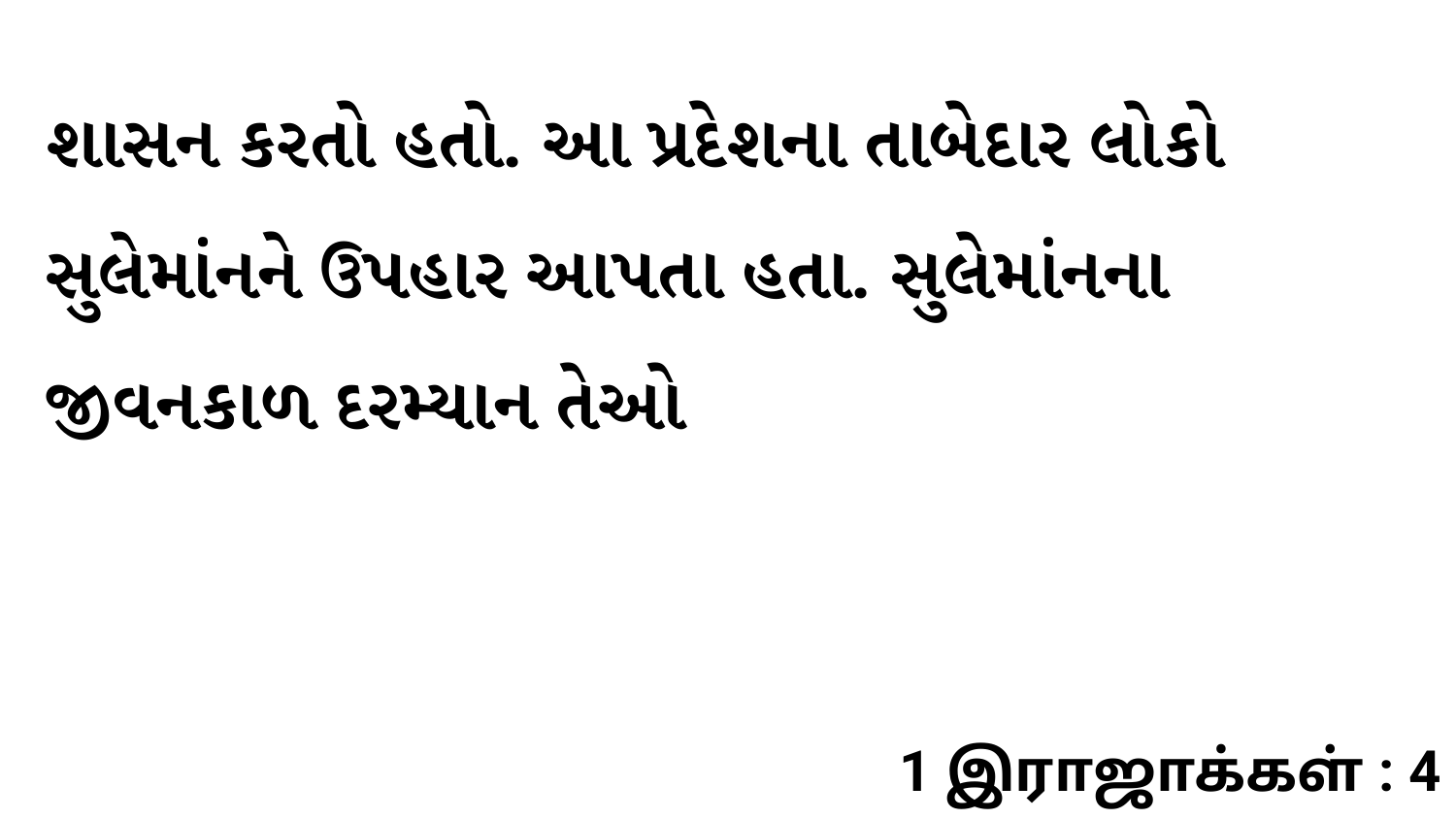

શાસન કરતો હતો. આ પ્રદેશના તાબેદાર લોકો સુલેમાંનને ઉપહાર આપતા હતા. સુલેમાંનના જીવનકાળ દરમ્યાન તેઓ
1 இராஜாக்கள் : 4